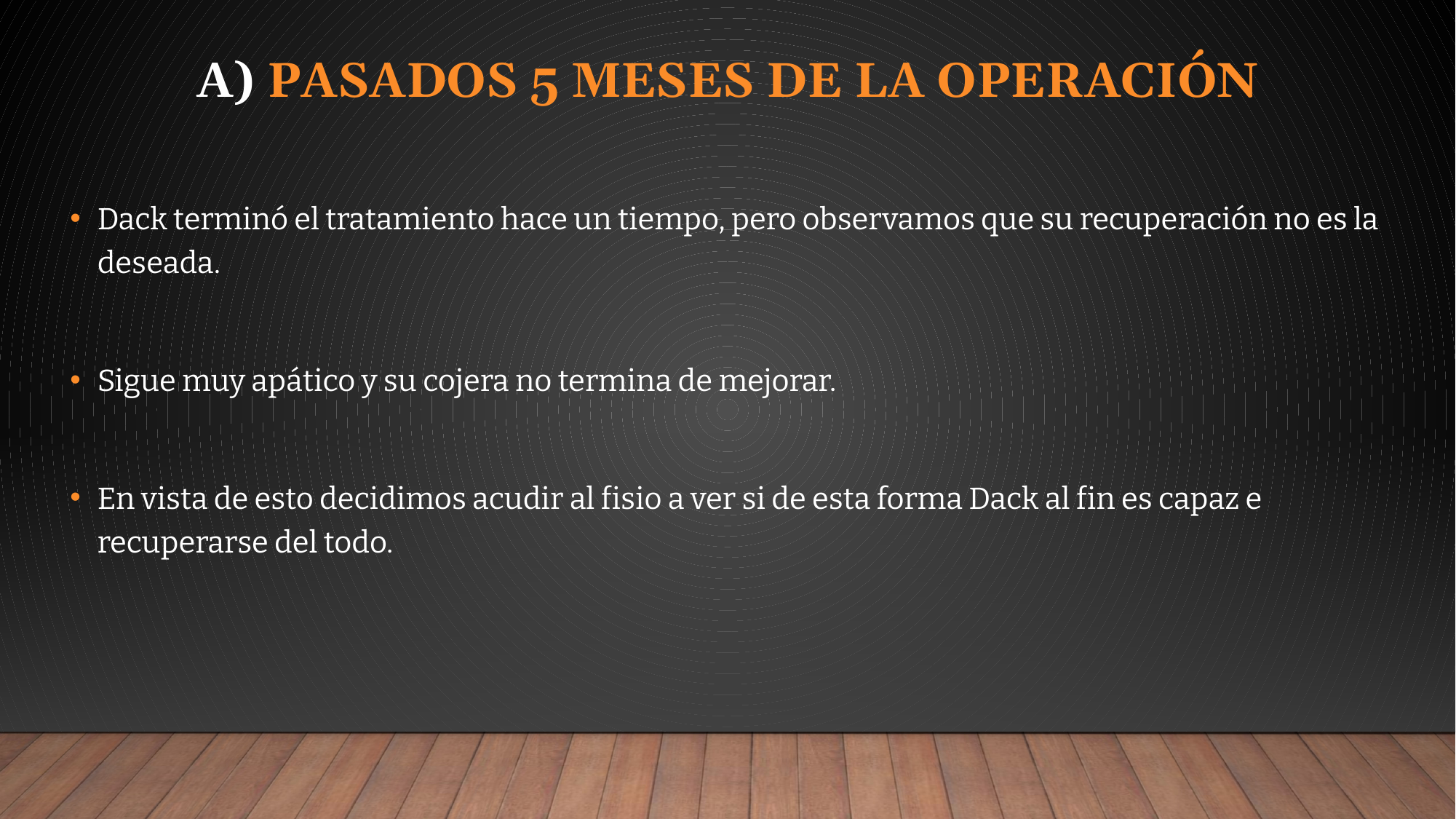

# a) PASADOS 5 MESES DE LA OPERACIÓN
Dack terminó el tratamiento hace un tiempo, pero observamos que su recuperación no es la deseada.

Sigue muy apático y su cojera no termina de mejorar.

En vista de esto decidimos acudir al fisio a ver si de esta forma Dack al fin es capaz e recuperarse del todo.